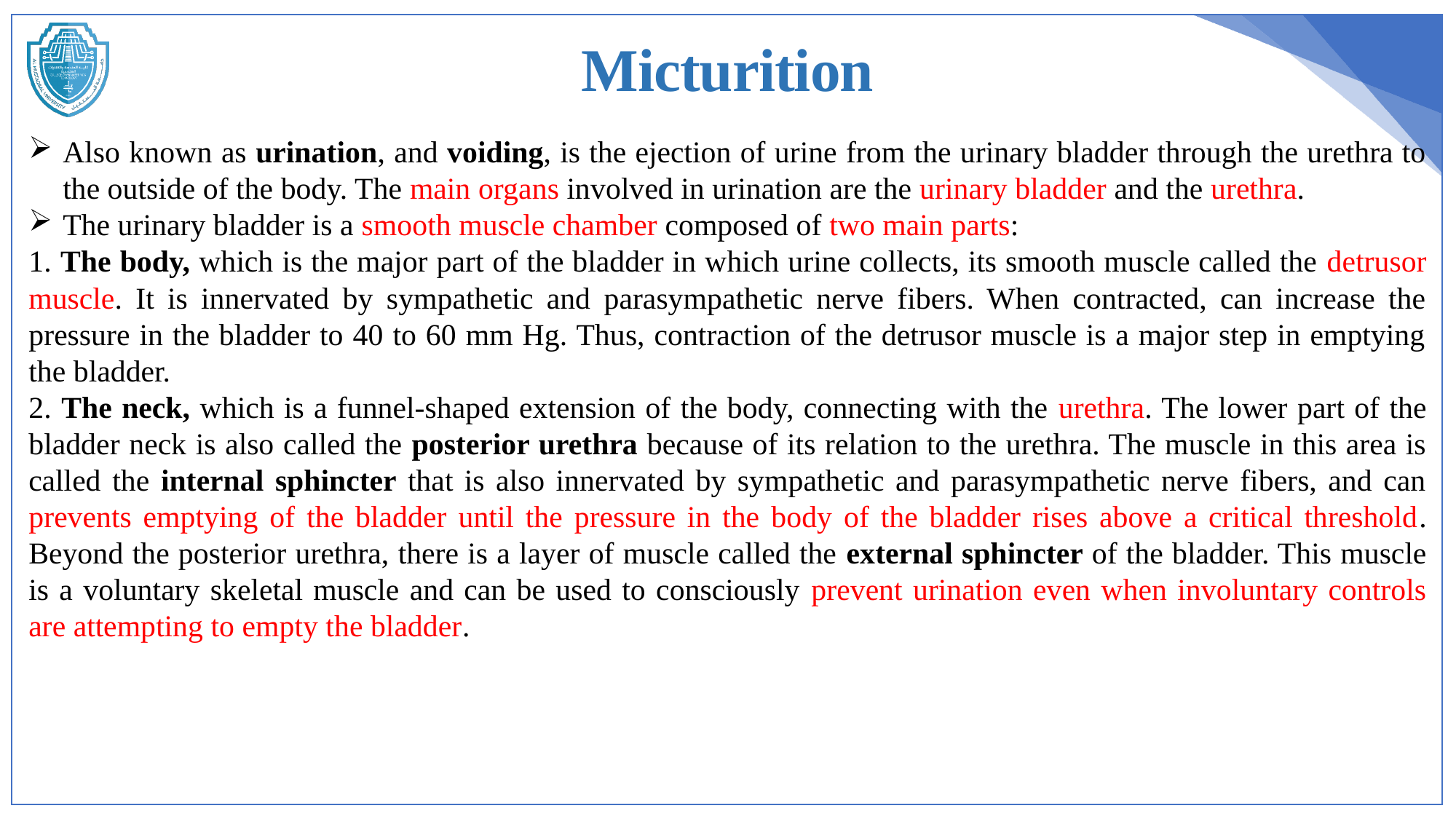

Micturition
Also known as urination, and voiding, is the ejection of urine from the urinary bladder through the urethra to the outside of the body. The main organs involved in urination are the urinary bladder and the urethra.
The urinary bladder is a smooth muscle chamber composed of two main parts:
1. The body, which is the major part of the bladder in which urine collects, its smooth muscle called the detrusor muscle. It is innervated by sympathetic and parasympathetic nerve fibers. When contracted, can increase the pressure in the bladder to 40 to 60 mm Hg. Thus, contraction of the detrusor muscle is a major step in emptying the bladder.
2. The neck, which is a funnel-shaped extension of the body, connecting with the urethra. The lower part of the bladder neck is also called the posterior urethra because of its relation to the urethra. The muscle in this area is called the internal sphincter that is also innervated by sympathetic and parasympathetic nerve fibers, and can prevents emptying of the bladder until the pressure in the body of the bladder rises above a critical threshold. Beyond the posterior urethra, there is a layer of muscle called the external sphincter of the bladder. This muscle is a voluntary skeletal muscle and can be used to consciously prevent urination even when involuntary controls are attempting to empty the bladder.